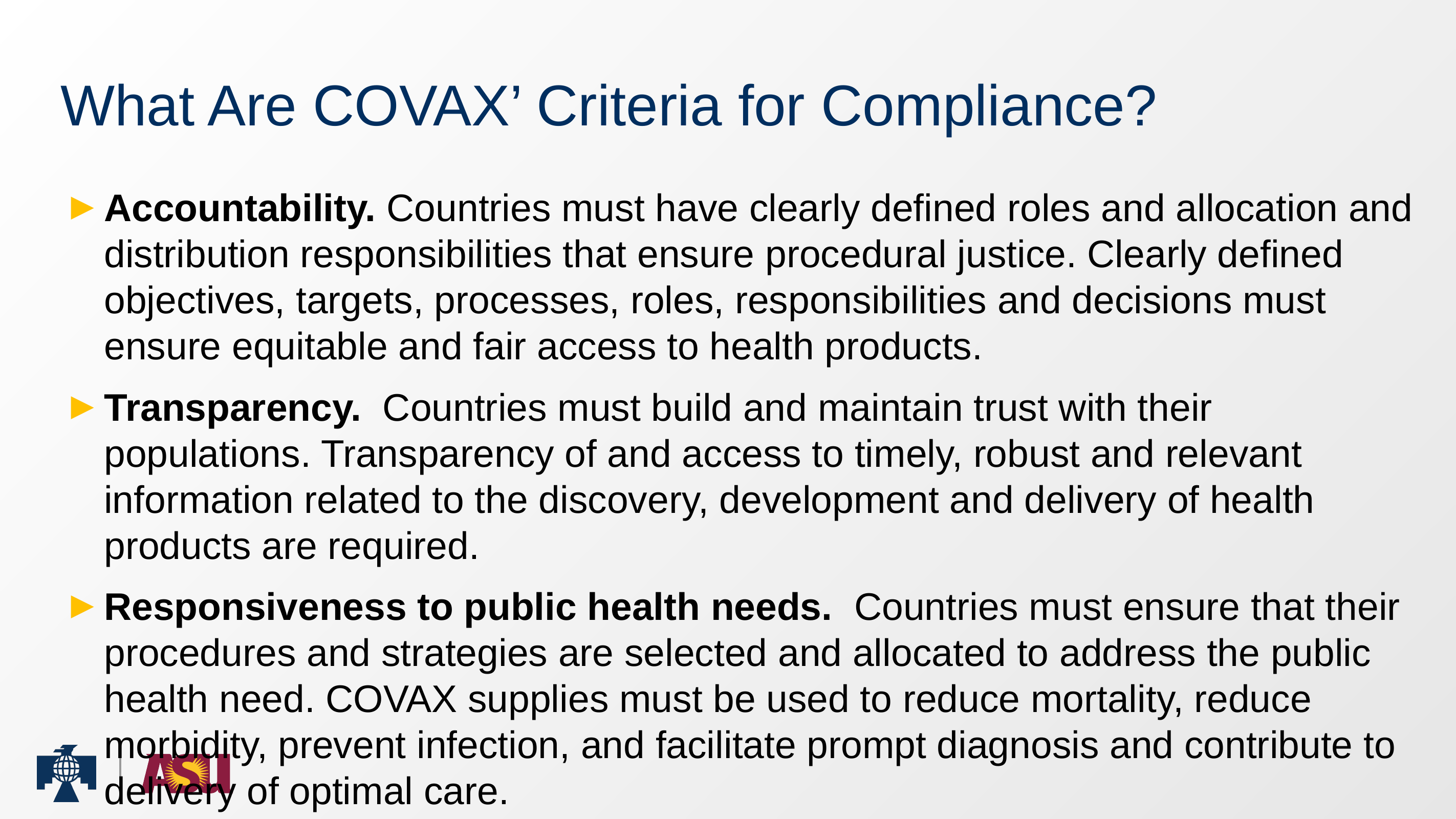

# What Are COVAX’ Criteria for Compliance?
Accountability. Countries must have clearly defined roles and allocation and distribution responsibilities that ensure procedural justice. Clearly defined objectives, targets, processes, roles, responsibilities and decisions must ensure equitable and fair access to health products.
Transparency.  Countries must build and maintain trust with their populations. Transparency of and access to timely, robust and relevant information related to the discovery, development and delivery of health products are required.
Responsiveness to public health needs.  Countries must ensure that their procedures and strategies are selected and allocated to address the public health need. COVAX supplies must be used to reduce mortality, reduce morbidity, prevent infection, and facilitate prompt diagnosis and contribute to delivery of optimal care.